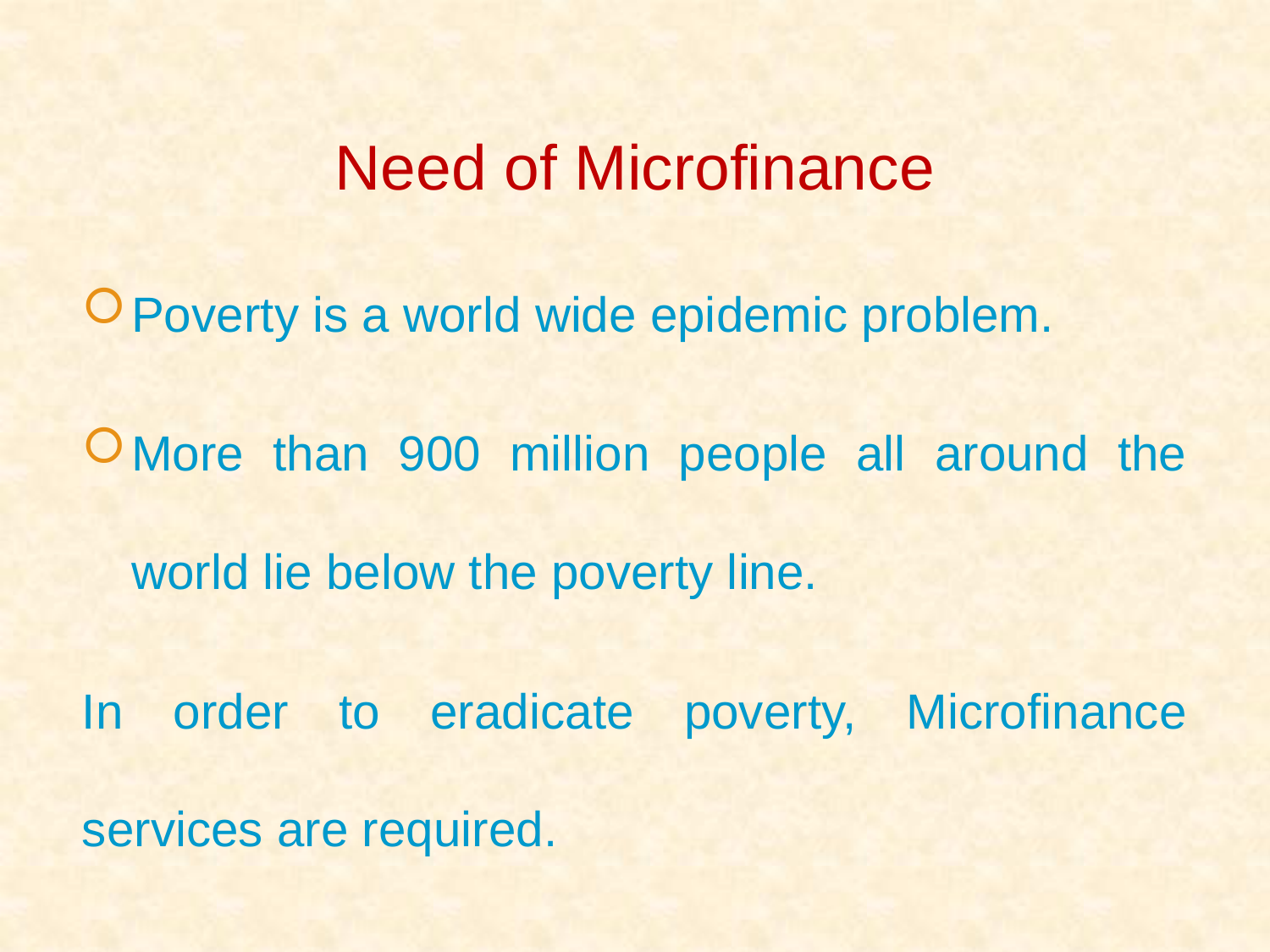

Need of Microfinance
Poverty is a world wide epidemic problem.
More than 900 million people all around the world lie below the poverty line.
In order to eradicate poverty, Microfinance services are required.